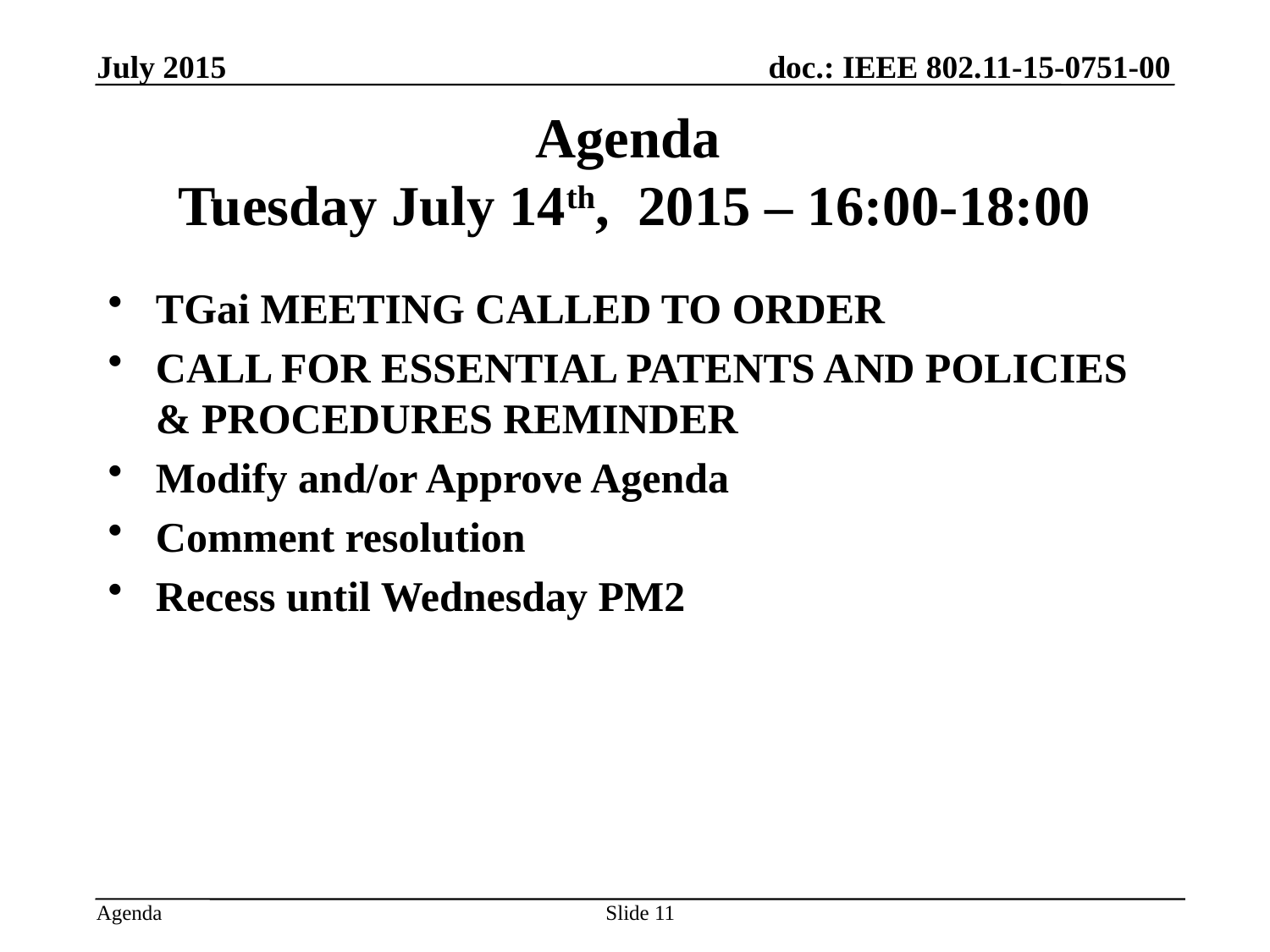

July 2015
# Agenda Tuesday July 14th,  2015 – 16:00-18:00
TGai MEETING CALLED TO ORDER
CALL FOR ESSENTIAL PATENTS AND POLICIES & PROCEDURES REMINDER
Modify and/or Approve Agenda
Comment resolution
Recess until Wednesday PM2

Slide 11